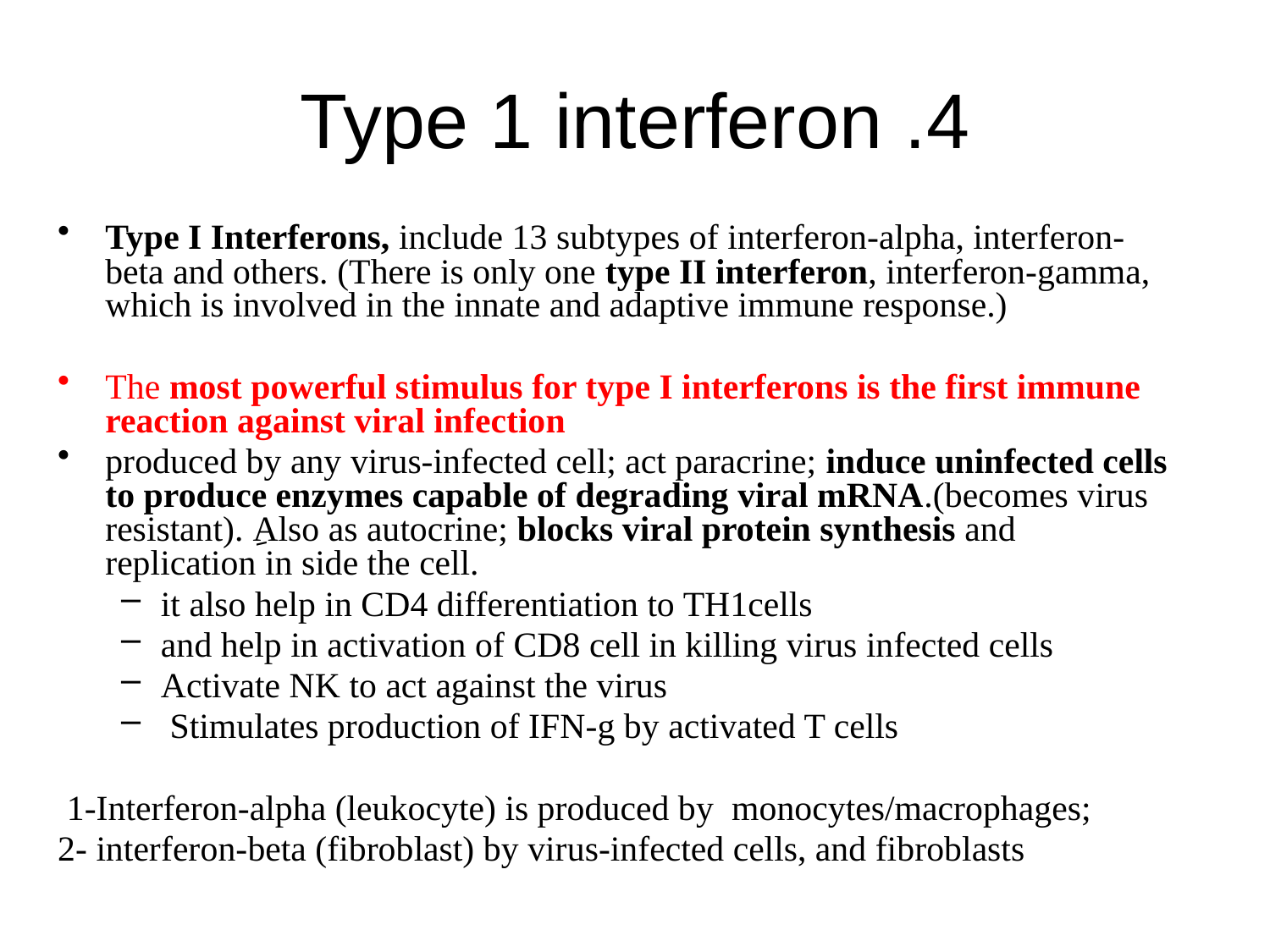

# 4. Type 1 interferon
Type I Interferons, include 13 subtypes of interferon-alpha, interferon-beta and others. (There is only one type II interferon, interferon-gamma, which is involved in the innate and adaptive immune response.)

The most powerful stimulus for type I interferons is the first immune reaction against viral infection
produced by any virus-infected cell; act paracrine; induce uninfected cells to produce enzymes capable of degrading viral mRNA.(becomes virus resistant). ِAlso as autocrine; blocks viral protein synthesis and replication in side the cell.
it also help in CD4 differentiation to TH1cells
and help in activation of CD8 cell in killing virus infected cells
Activate NK to act against the virus
 Stimulates production of IFN-g by activated T cells

 1-Interferon-alpha (leukocyte) is produced by  monocytes/macrophages;
2- interferon-beta (fibroblast) by virus-infected cells, and fibroblasts